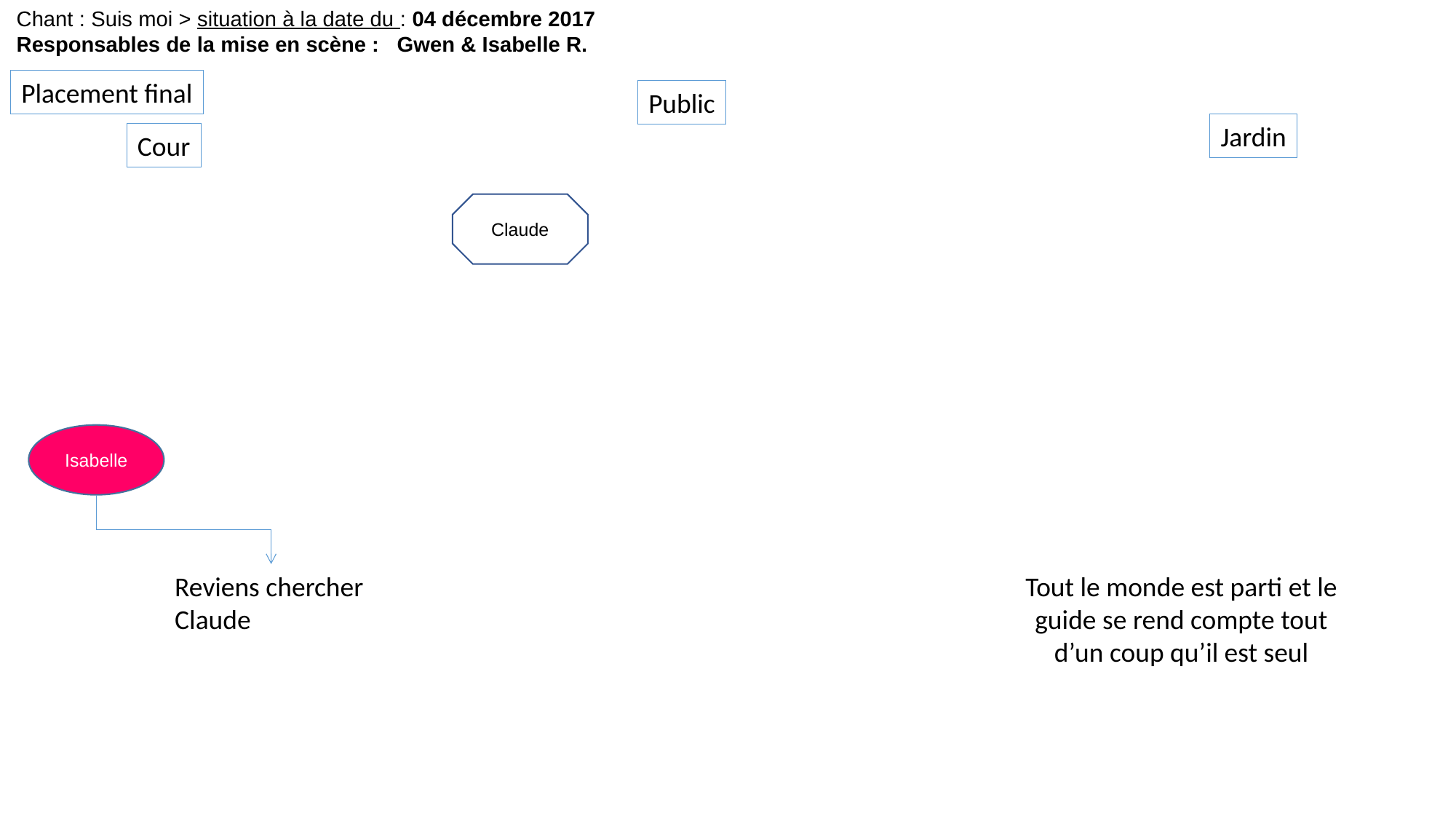

Chant : Suis moi > situation à la date du : 04 décembre 2017
Responsables de la mise en scène :   Gwen & Isabelle R.
Placement final
Public
Jardin
Cour
Claude
Isabelle
Reviens chercher Claude
Tout le monde est parti et le guide se rend compte tout d’un coup qu’il est seul